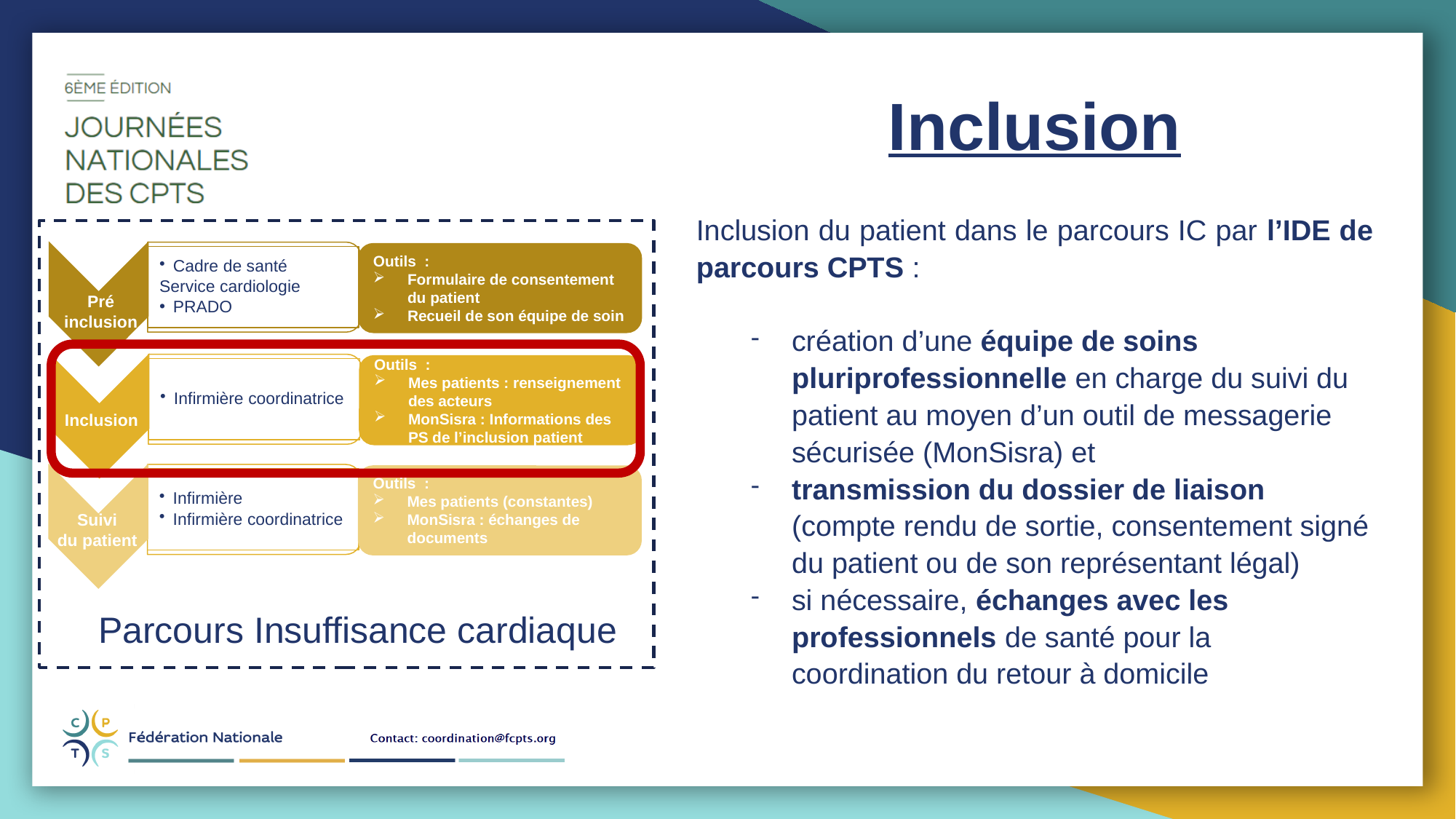

Inclusion

Inclusion du patient dans le parcours IC par l’IDE de parcours CPTS :

création d’une équipe de soins pluriprofessionnelle en charge du suivi du patient au moyen d’un outil de messagerie sécurisée (MonSisra) et
transmission du dossier de liaison (compte rendu de sortie, consentement signé du patient ou de son représentant légal)
si nécessaire, échanges avec les professionnels de santé pour la coordination du retour à domicile

Cadre de santé
Service cardiologie
PRADO
Outils  :
Formulaire de consentement du patient
Recueil de son équipe de soin

Pré
inclusion

Infirmière coordinatrice
Outils  :
Mes patients : renseignement des acteurs
MonSisra : Informations des PS de l’inclusion patient

Inclusion

Infirmière
Infirmière coordinatrice
Outils  :
Mes patients (constantes)
MonSisra : échanges de documents

Suivi
du patient
Parcours Insuffisance cardiaque